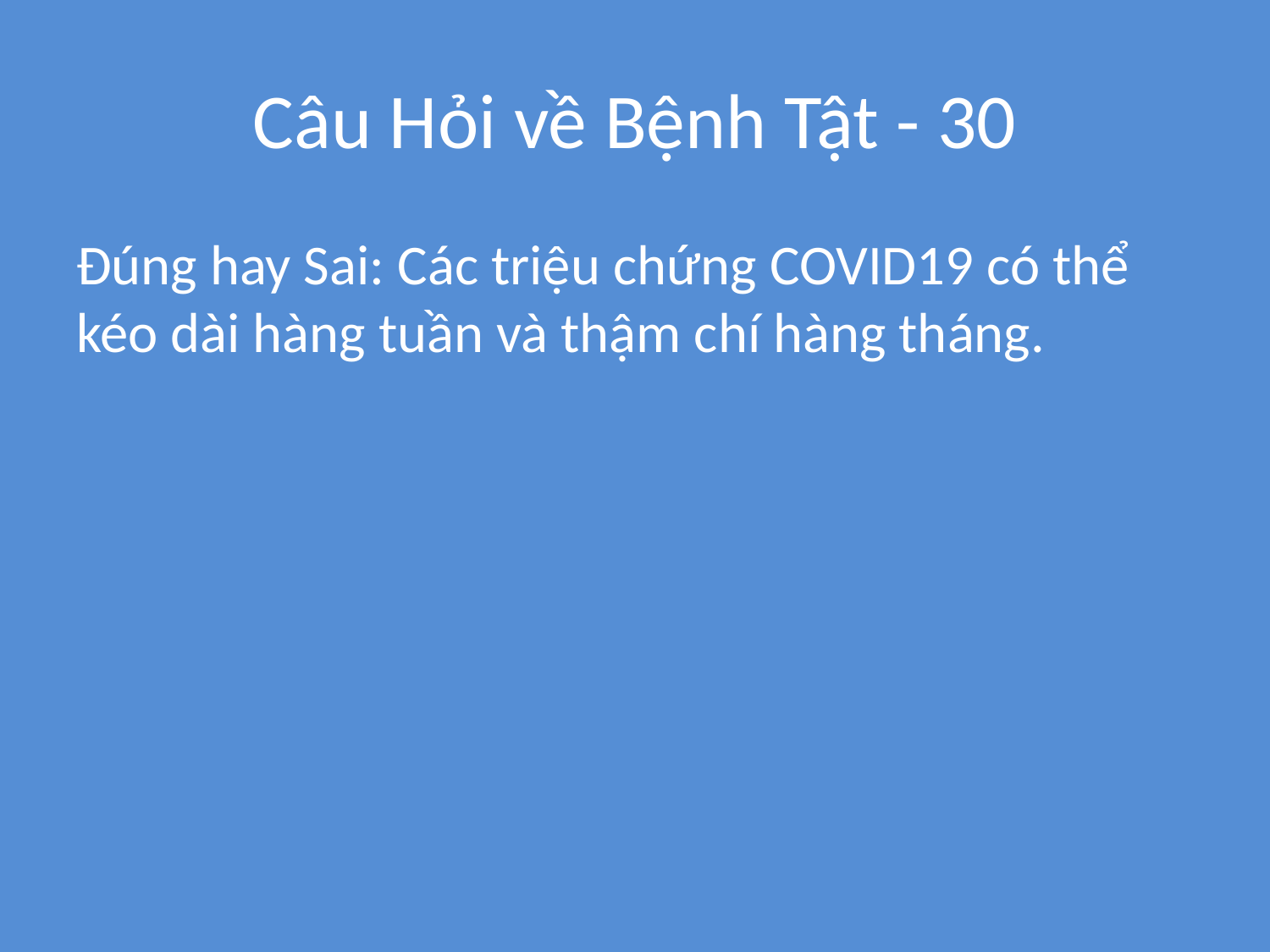

# Câu Hỏi về Bệnh Tật - 30
Đúng hay Sai: Các triệu chứng COVID19 có thể kéo dài hàng tuần và thậm chí hàng tháng.